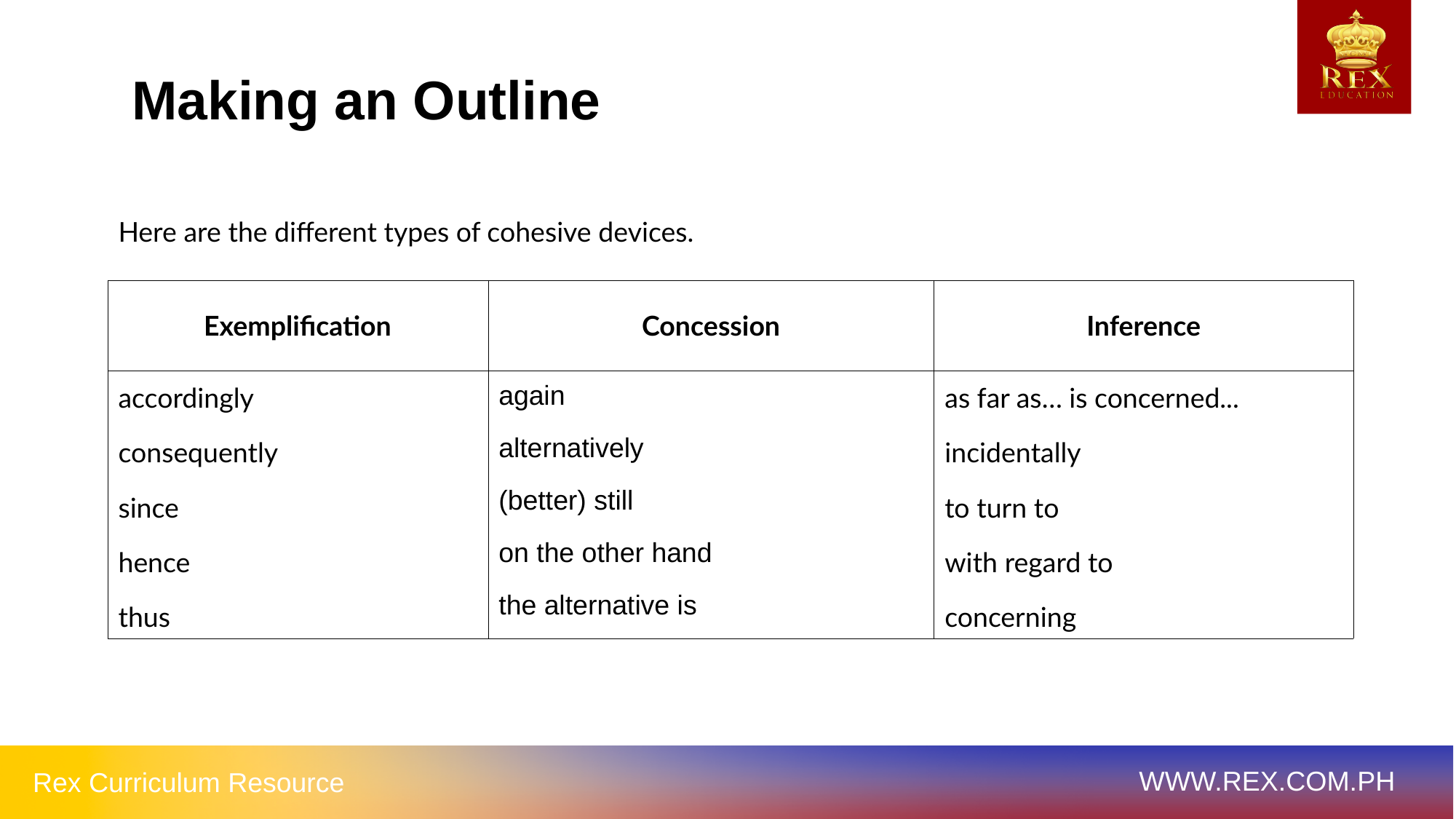

Making an Outline

Here are the different types of cohesive devices.
| Exemplification | Concession | Inference |
| --- | --- | --- |
| accordingly consequently since hence thus | again alternatively (better) still on the other hand the alternative is | as far as… is concerned... incidentally to turn to with regard to concerning |